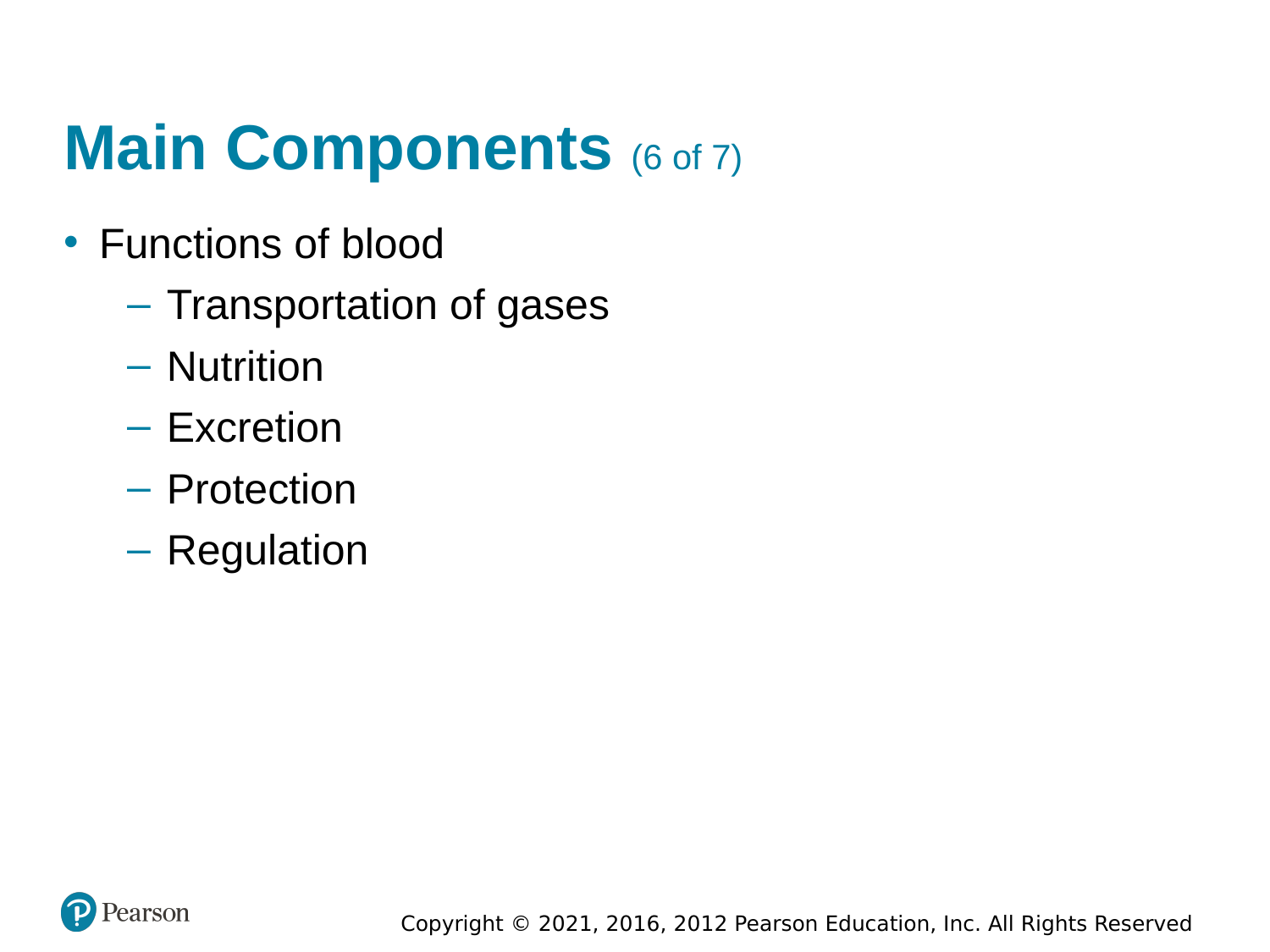

# Main Components (6 of 7)
Functions of blood
Transportation of gases
Nutrition
Excretion
Protection
Regulation